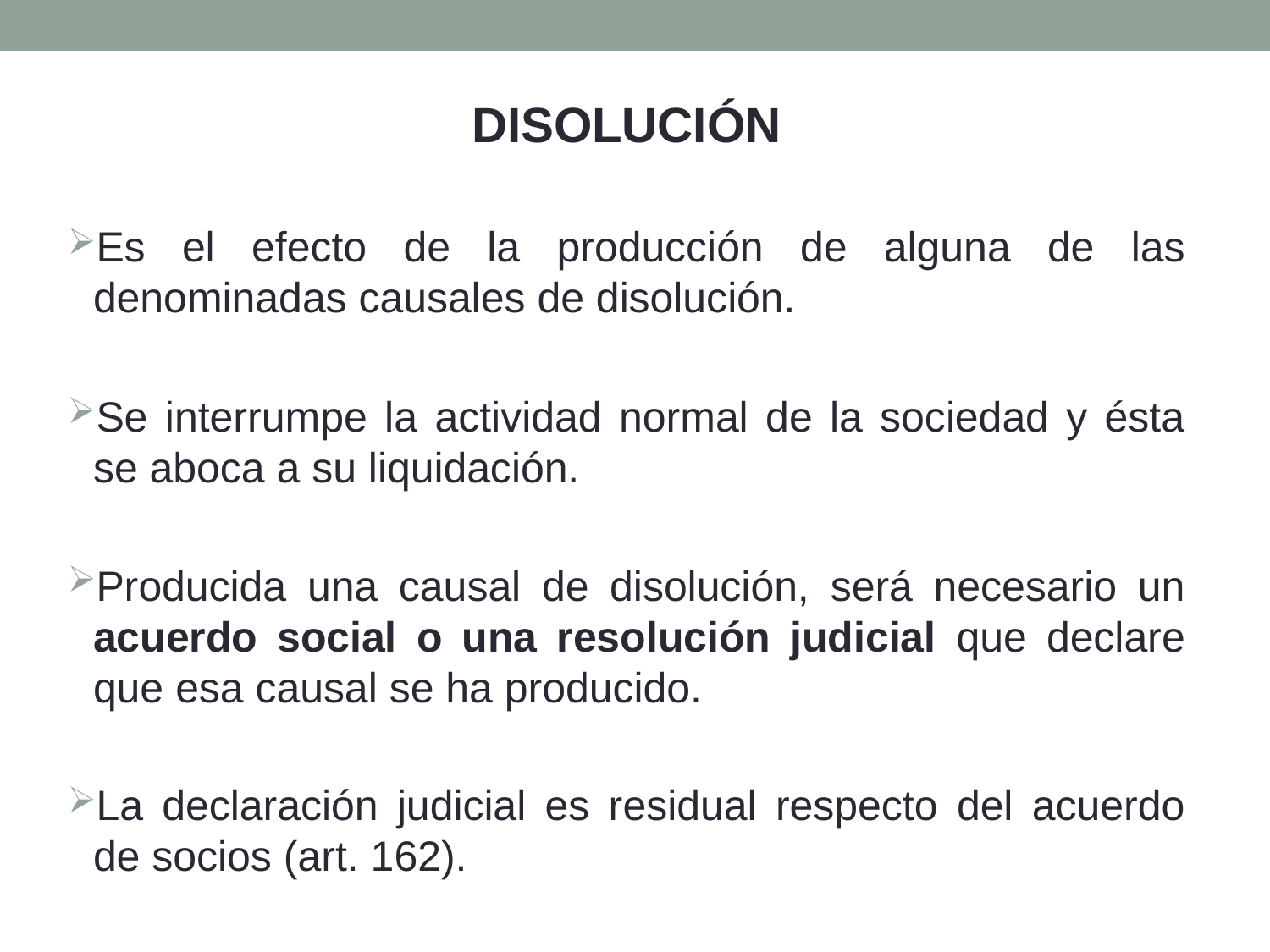

DISOLUCIÓN

Es el efecto de la producción de alguna de las denominadas causales de disolución.

Se interrumpe la actividad normal de la sociedad y ésta se aboca a su liquidación.

Producida una causal de disolución, será necesario un acuerdo social o una resolución judicial que declare que esa causal se ha producido.

La declaración judicial es residual respecto del acuerdo de socios (art. 162).